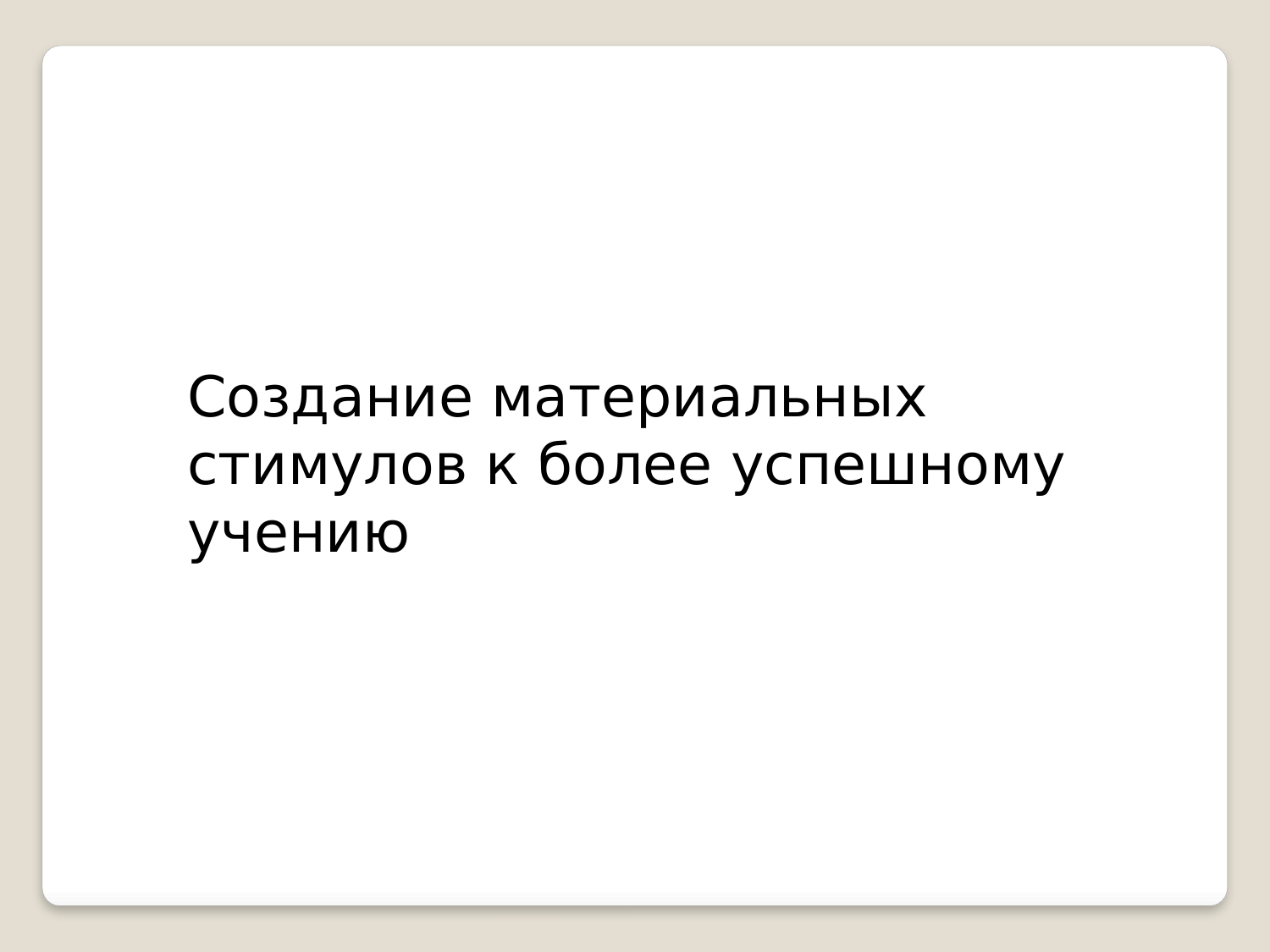

Создание материальных стимулов к более успешному учению